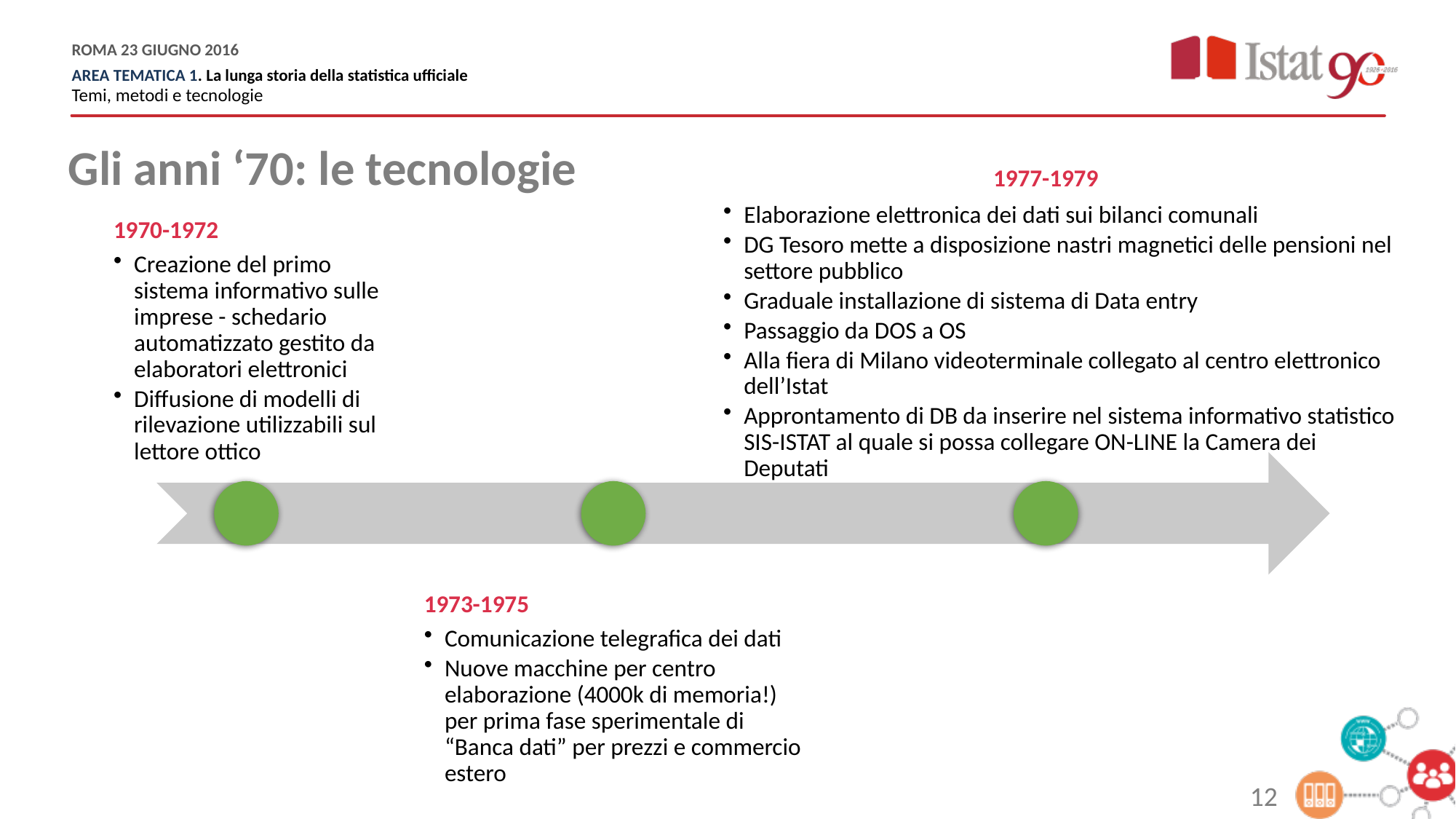

Gli anni ‘70: le tecnologie
1970-1972
Creazione del primo sistema informativo sulle imprese - schedario automatizzato gestito da elaboratori elettronici
Diffusione di modelli di rilevazione utilizzabili sul lettore ottico
1973-1975
Comunicazione telegrafica dei dati
Nuove macchine per centro elaborazione (4000k di memoria!) per prima fase sperimentale di “Banca dati” per prezzi e commercio estero
1977-1979

Elaborazione elettronica dei dati sui bilanci comunali
DG Tesoro mette a disposizione nastri magnetici delle pensioni nel settore pubblico
Graduale installazione di sistema di Data entry
Passaggio da DOS a OS
Alla fiera di Milano videoterminale collegato al centro elettronico dell’Istat
Approntamento di DB da inserire nel sistema informativo statistico SIS-ISTAT al quale si possa collegare ON-LINE la Camera dei Deputati
12